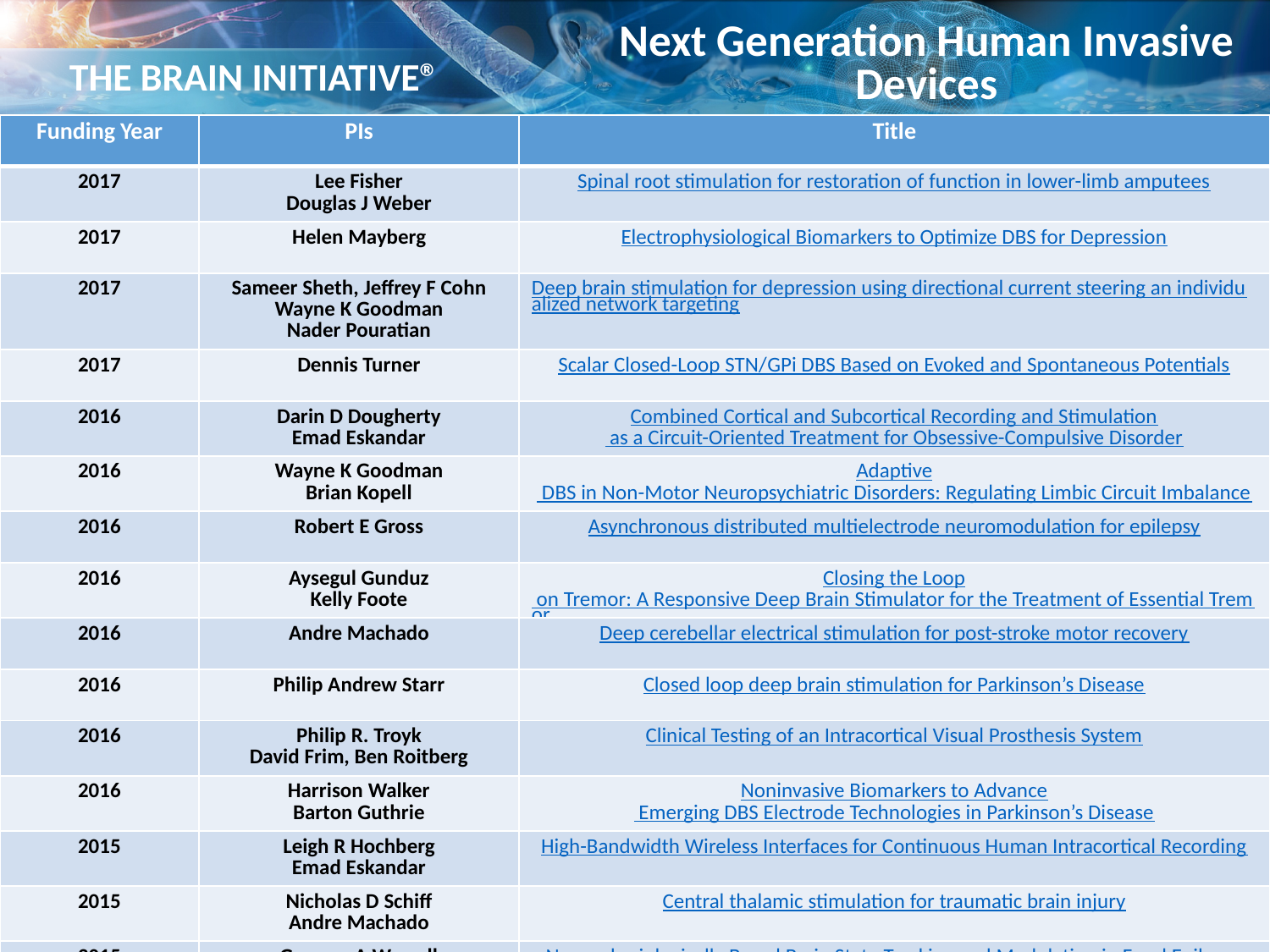

Next Generation Human Invasive Devices

| Funding Year | PIs | Title |
| --- | --- | --- |
| 2017 | Lee Fisher Douglas J Weber | Spinal root stimulation for restoration of function in lower-limb amputees |
| 2017 | Helen Mayberg | Electrophysiological Biomarkers to Optimize DBS for Depression |
| 2017 | Sameer Sheth, Jeffrey F Cohn Wayne K Goodman Nader Pouratian | Deep brain stimulation for depression using directional current steering an individualized network targeting |
| 2017 | Dennis Turner | Scalar Closed-Loop STN/GPi DBS Based on Evoked and Spontaneous Potentials |
| 2016 | Darin D Dougherty Emad Eskandar | Combined Cortical and Subcortical Recording and Stimulation as a Circuit-Oriented Treatment for Obsessive-Compulsive Disorder |
| 2016 | Wayne K Goodman Brian Kopell | Adaptive DBS in Non-Motor Neuropsychiatric Disorders: Regulating Limbic Circuit Imbalance |
| 2016 | Robert E Gross | Asynchronous distributed multielectrode neuromodulation for epilepsy |
| 2016 | Aysegul Gunduz Kelly Foote | Closing the Loop on Tremor: A Responsive Deep Brain Stimulator for the Treatment of Essential Tremor |
| 2016 | Andre Machado | Deep cerebellar electrical stimulation for post-stroke motor recovery |
| 2016 | Philip Andrew Starr | Closed loop deep brain stimulation for Parkinson’s Disease |
| 2016 | Philip R. Troyk David Frim, Ben Roitberg | Clinical Testing of an Intracortical Visual Prosthesis System |
| 2016 | Harrison Walker Barton Guthrie | Noninvasive Biomarkers to Advance Emerging DBS Electrode Technologies in Parkinson’s Disease |
| 2015 | Leigh R Hochberg Emad Eskandar | High-Bandwidth Wireless Interfaces for Continuous Human Intracortical Recording |
| 2015 | Nicholas D Schiff Andre Machado | Central thalamic stimulation for traumatic brain injury |
| 2015 | Gregory A Worrell Jamie Van Gompel | Neurophysiologically Based Brain State Tracking and Modulation in Focal Epilepsy |